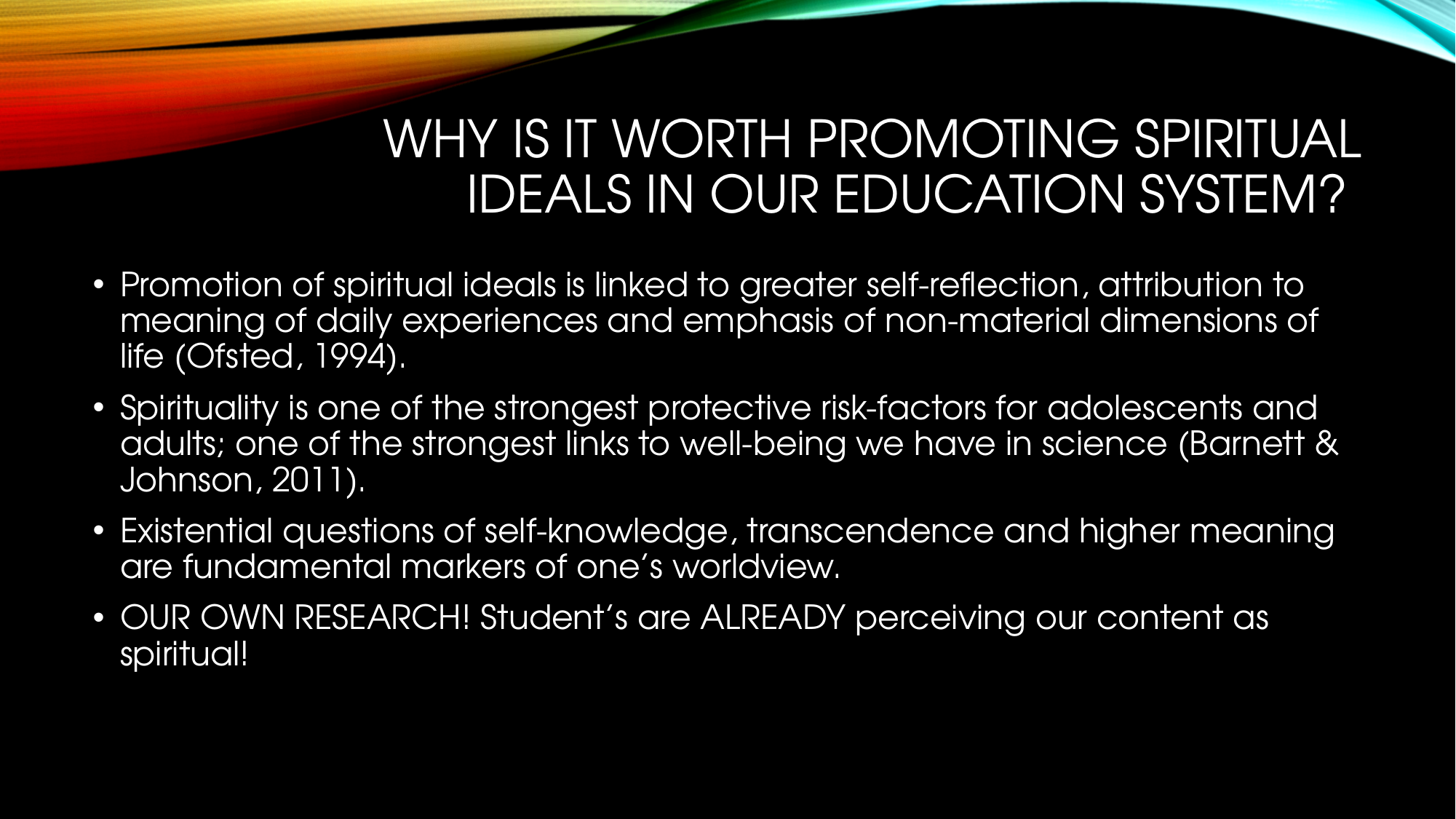

# Why is it worth promoting spiritual ideals in our education system?
Promotion of spiritual ideals is linked to greater self-reflection, attribution to meaning of daily experiences and emphasis of non-material dimensions of life (Ofsted, 1994).
Spirituality is one of the strongest protective risk-factors for adolescents and adults; one of the strongest links to well-being we have in science (Barnett & Johnson, 2011).
Existential questions of self-knowledge, transcendence and higher meaning are fundamental markers of one’s worldview.
OUR OWN RESEARCH! Student’s are ALREADY perceiving our content as spiritual!